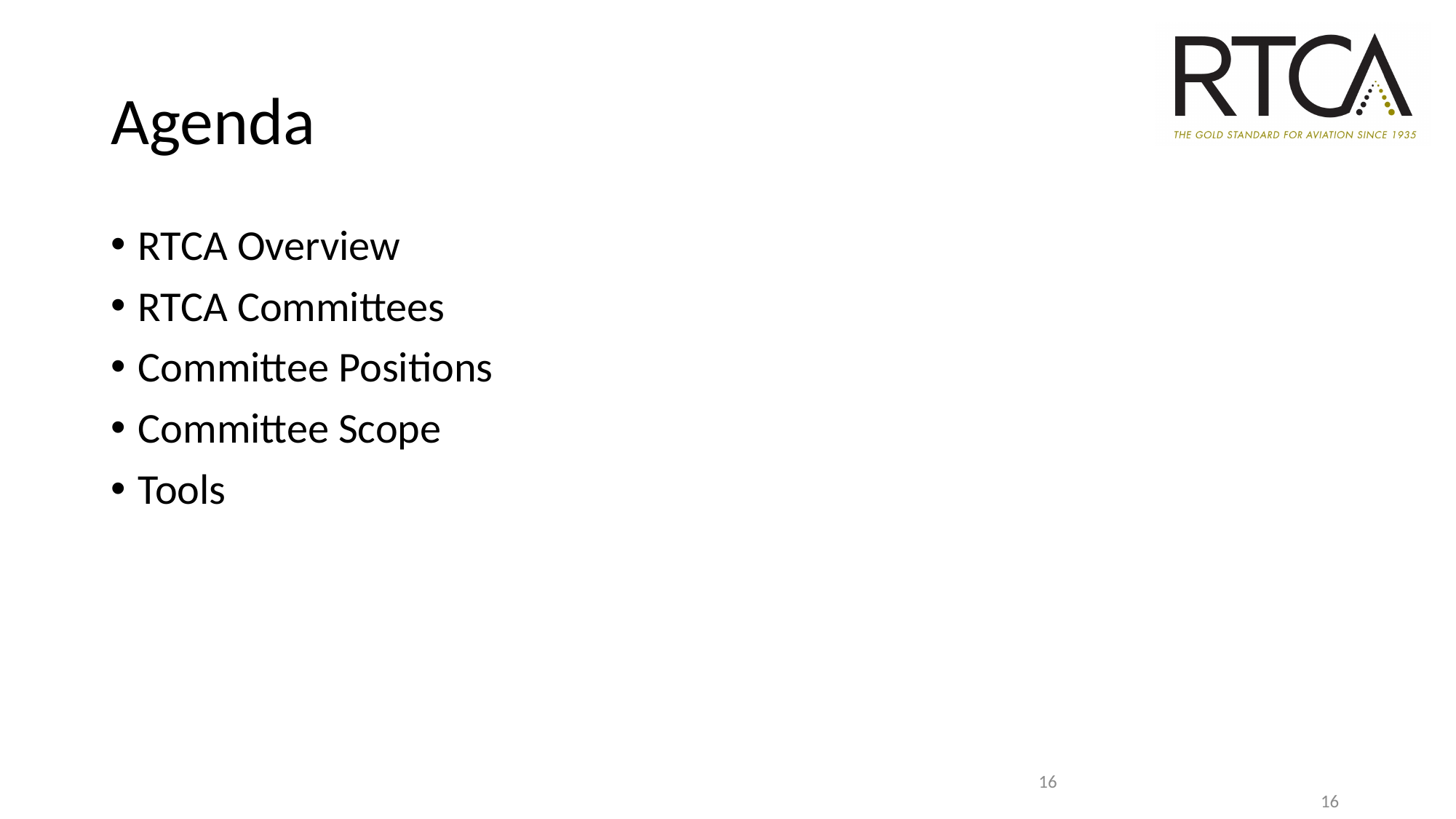

# Agenda
RTCA Overview
RTCA Committees
Committee Positions
Committee Scope
Tools
16
16